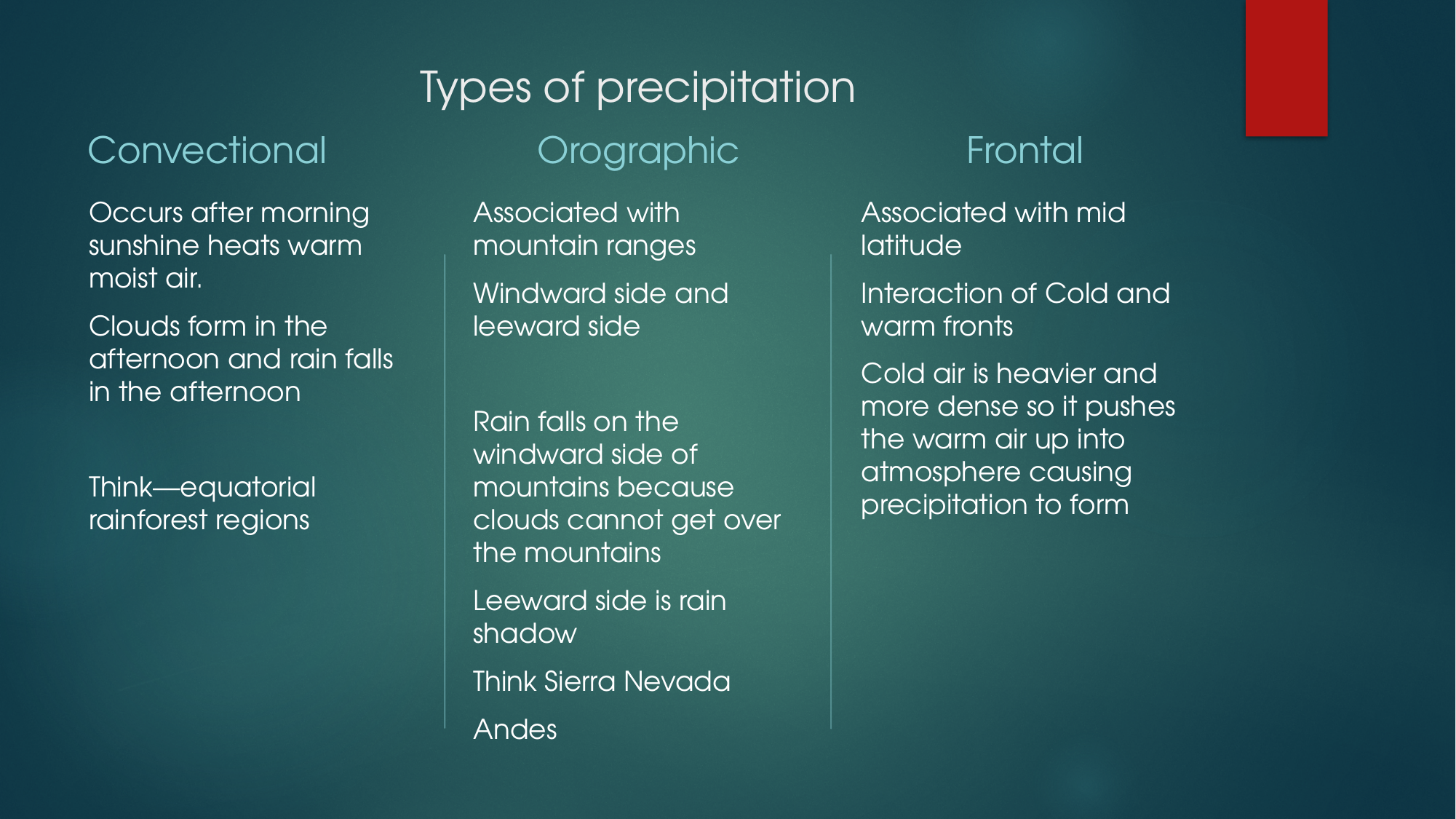

# Types of precipitation
Convectional
Orographic
Frontal
Occurs after morning sunshine heats warm moist air.
Clouds form in the afternoon and rain falls in the afternoon

Think—equatorial rainforest regions
Associated with mountain ranges
Windward side and leeward side

Rain falls on the windward side of mountains because clouds cannot get over the mountains
Leeward side is rain shadow
Think Sierra Nevada
Andes

Associated with mid latitude
Interaction of Cold and warm fronts
Cold air is heavier and more dense so it pushes the warm air up into atmosphere causing precipitation to form